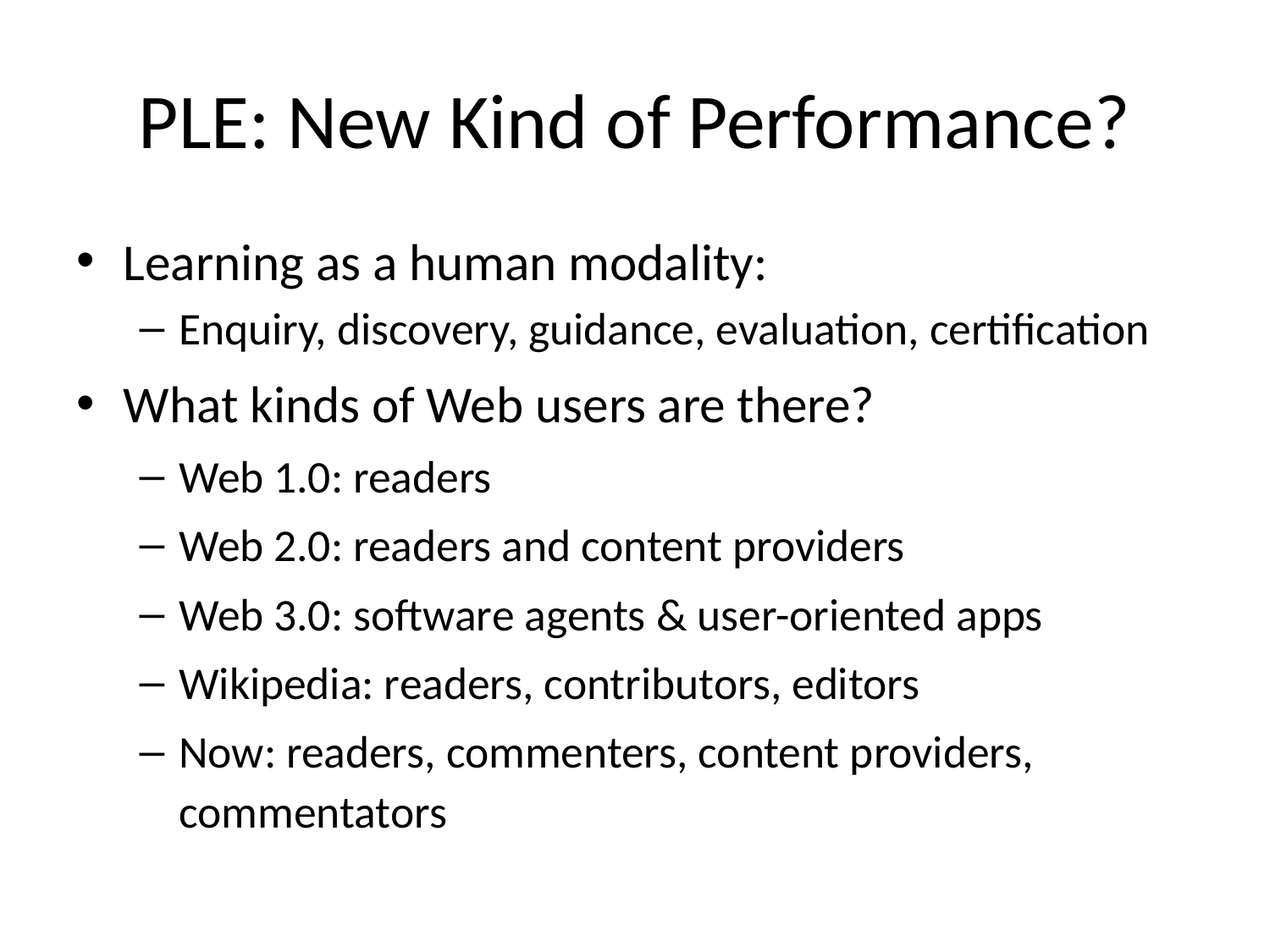

# PLE: New Kind of Performance?
Learning as a human modality:
Enquiry, discovery, guidance, evaluation, certification
What kinds of Web users are there?
Web 1.0: readers
Web 2.0: readers and content providers
Web 3.0: software agents & user-oriented apps
Wikipedia: readers, contributors, editors
Now: readers, commenters, content providers, commentators